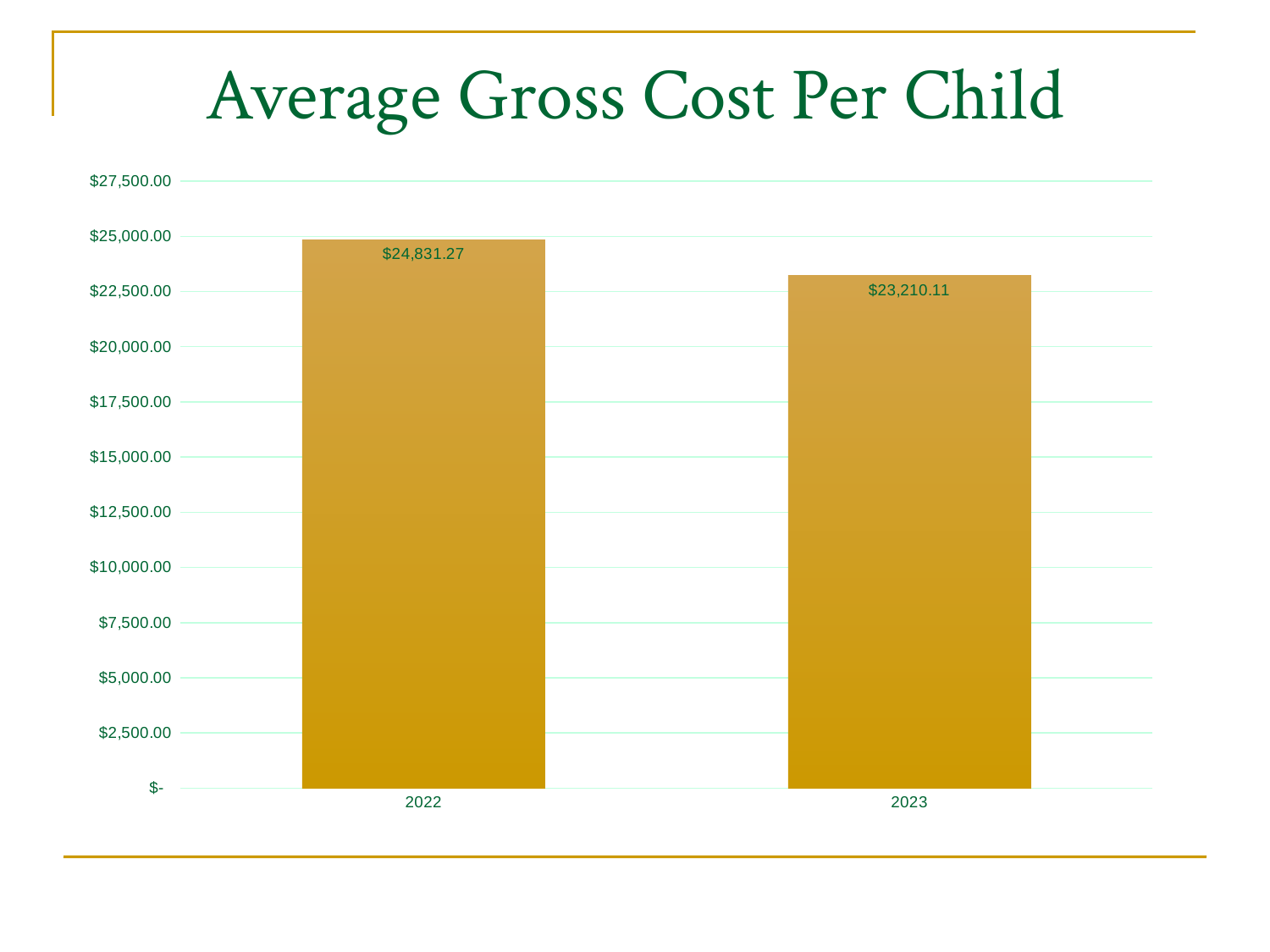

# Average Gross Cost Per Child

### Chart

| Category | cost per chid |
|---|---|
| 2022 | 24831.27 |
| 2023 | 23210.11 |